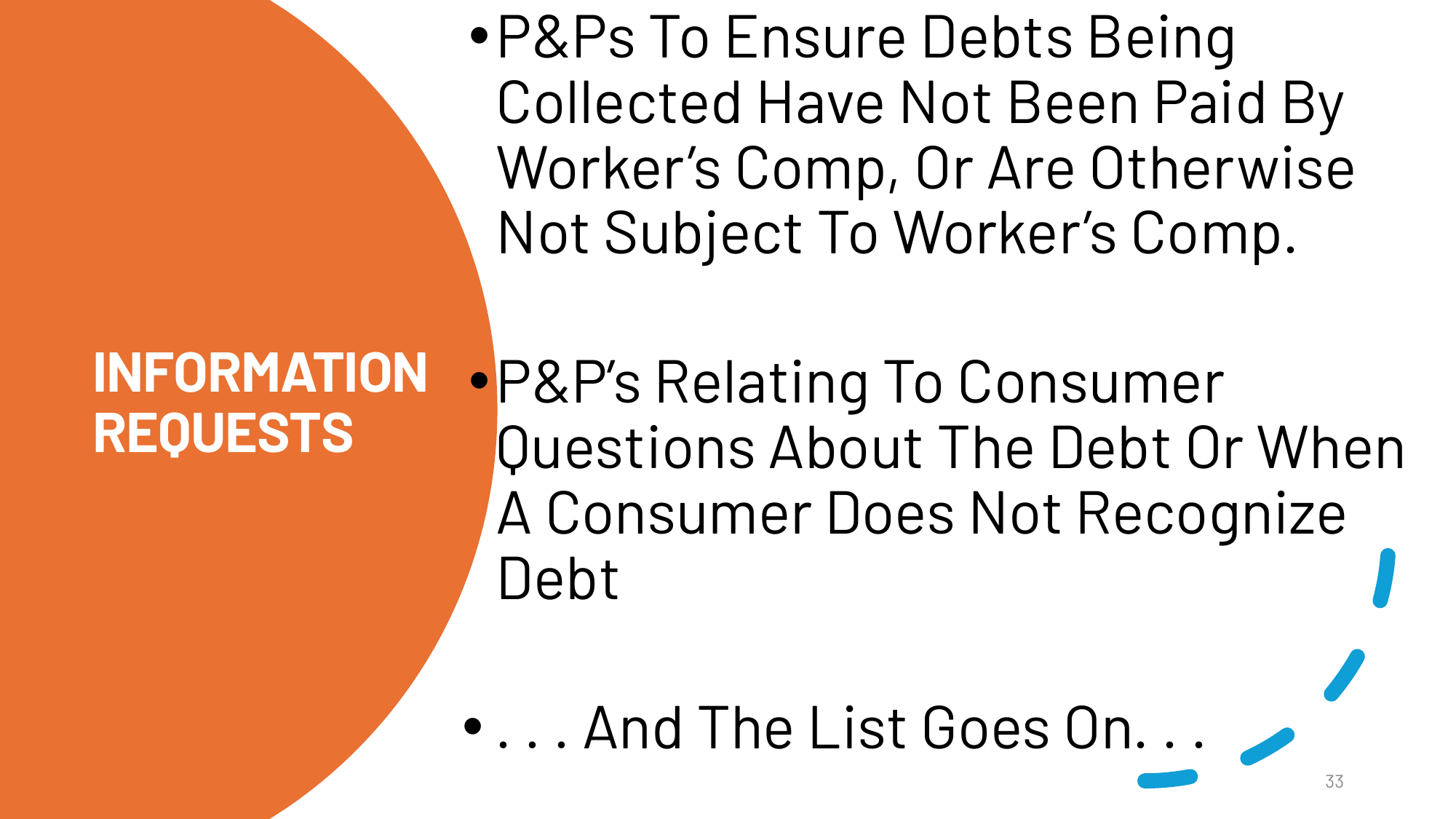

P&Ps To Ensure Debts Being Collected Have Not Been Paid By Worker’s Comp, Or Are Otherwise Not Subject To Worker’s Comp.

P&P’s Relating To Consumer Questions About The Debt Or When A Consumer Does Not Recognize Debt

 . . . And The List Goes On. . .

# INFORMATION REQUESTS

33